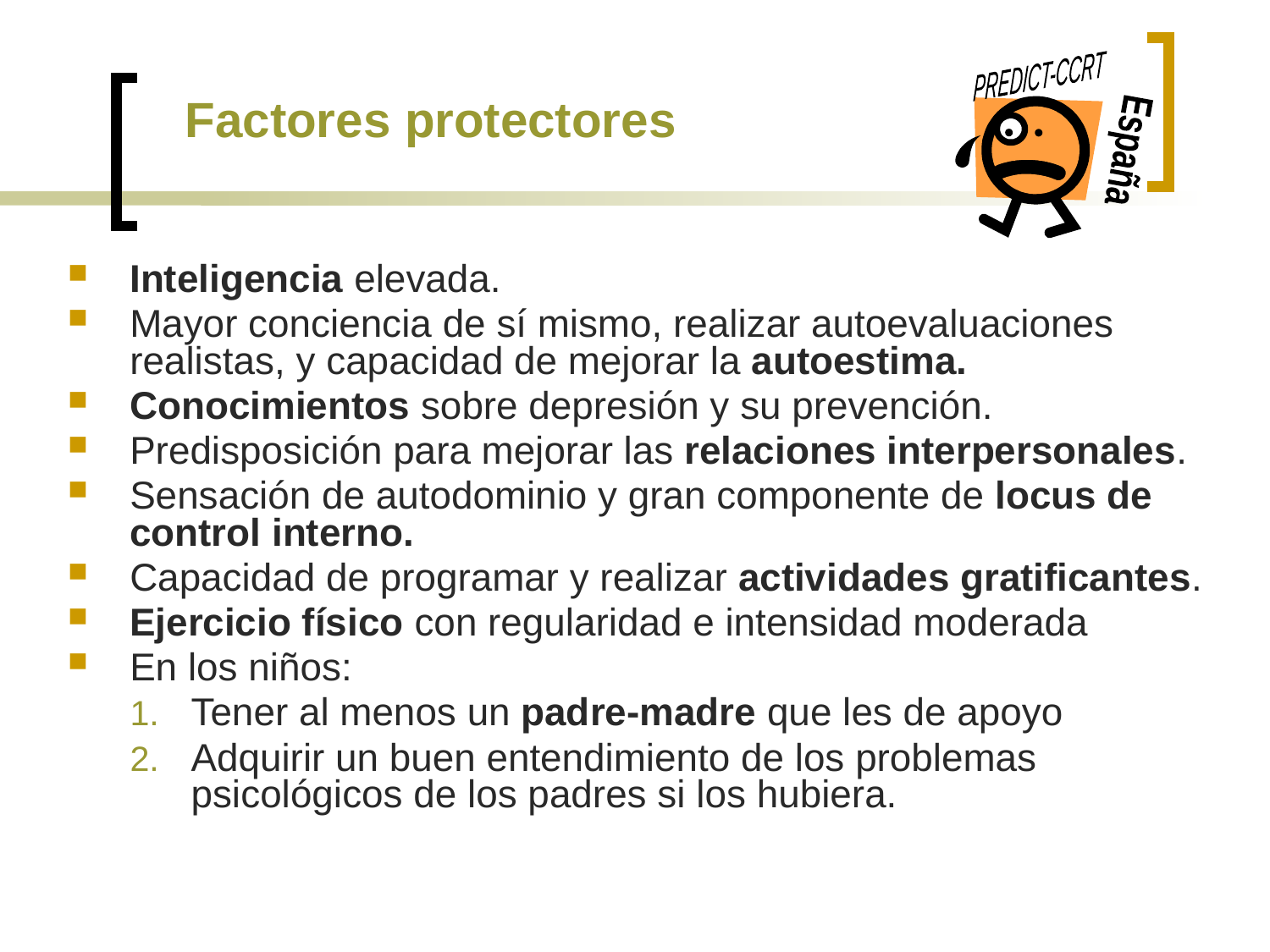

Factores protectores
Inteligencia elevada.
Mayor conciencia de sí mismo, realizar autoevaluaciones realistas, y capacidad de mejorar la autoestima.
Conocimientos sobre depresión y su prevención.
Predisposición para mejorar las relaciones interpersonales.
Sensación de autodominio y gran componente de locus de control interno.
Capacidad de programar y realizar actividades gratificantes.
Ejercicio físico con regularidad e intensidad moderada
En los niños:
Tener al menos un padre-madre que les de apoyo
Adquirir un buen entendimiento de los problemas psicológicos de los padres si los hubiera.